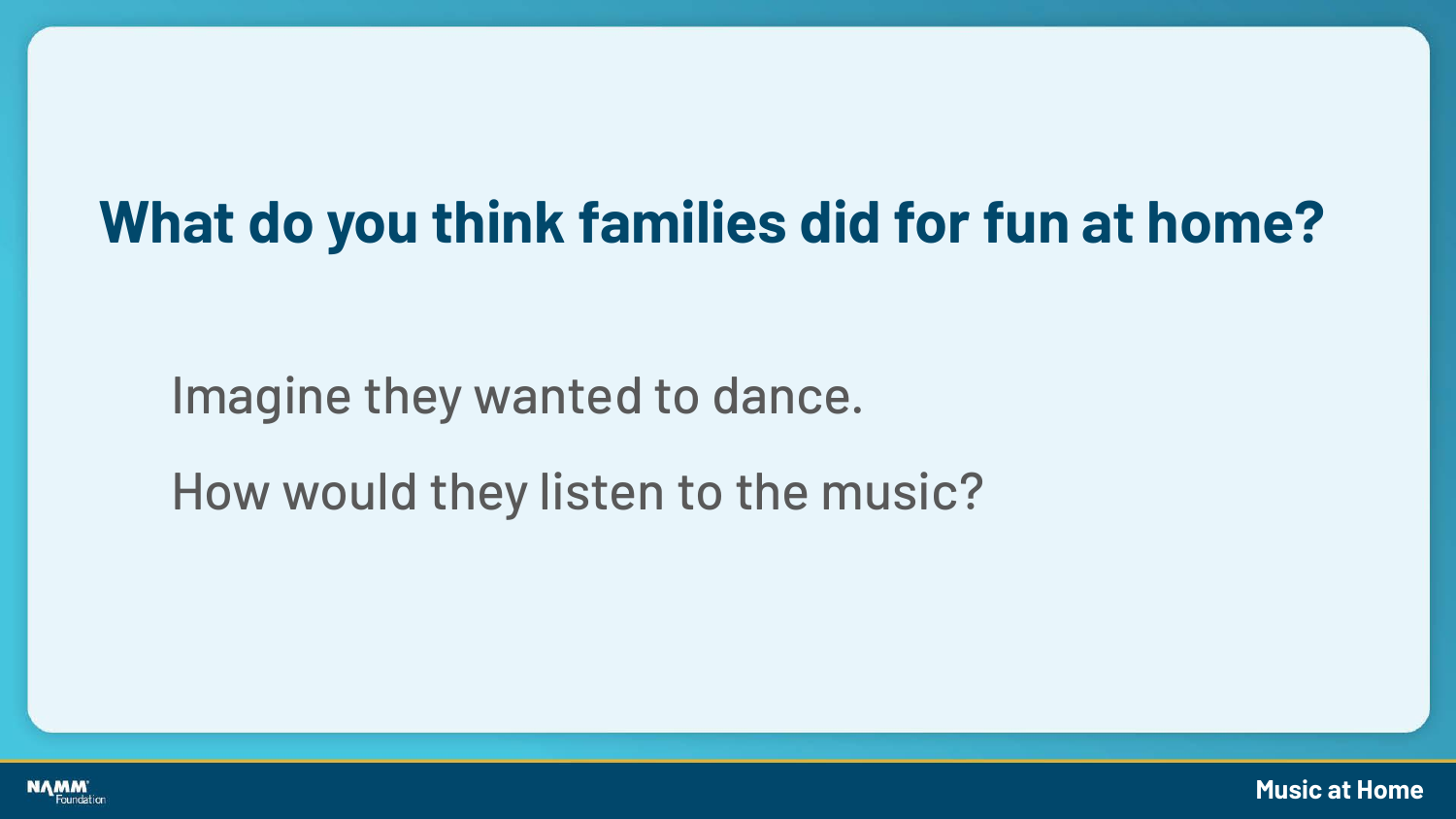

# What do you think families did for fun at home?

Imagine they wanted to dance.
How would they listen to the music?